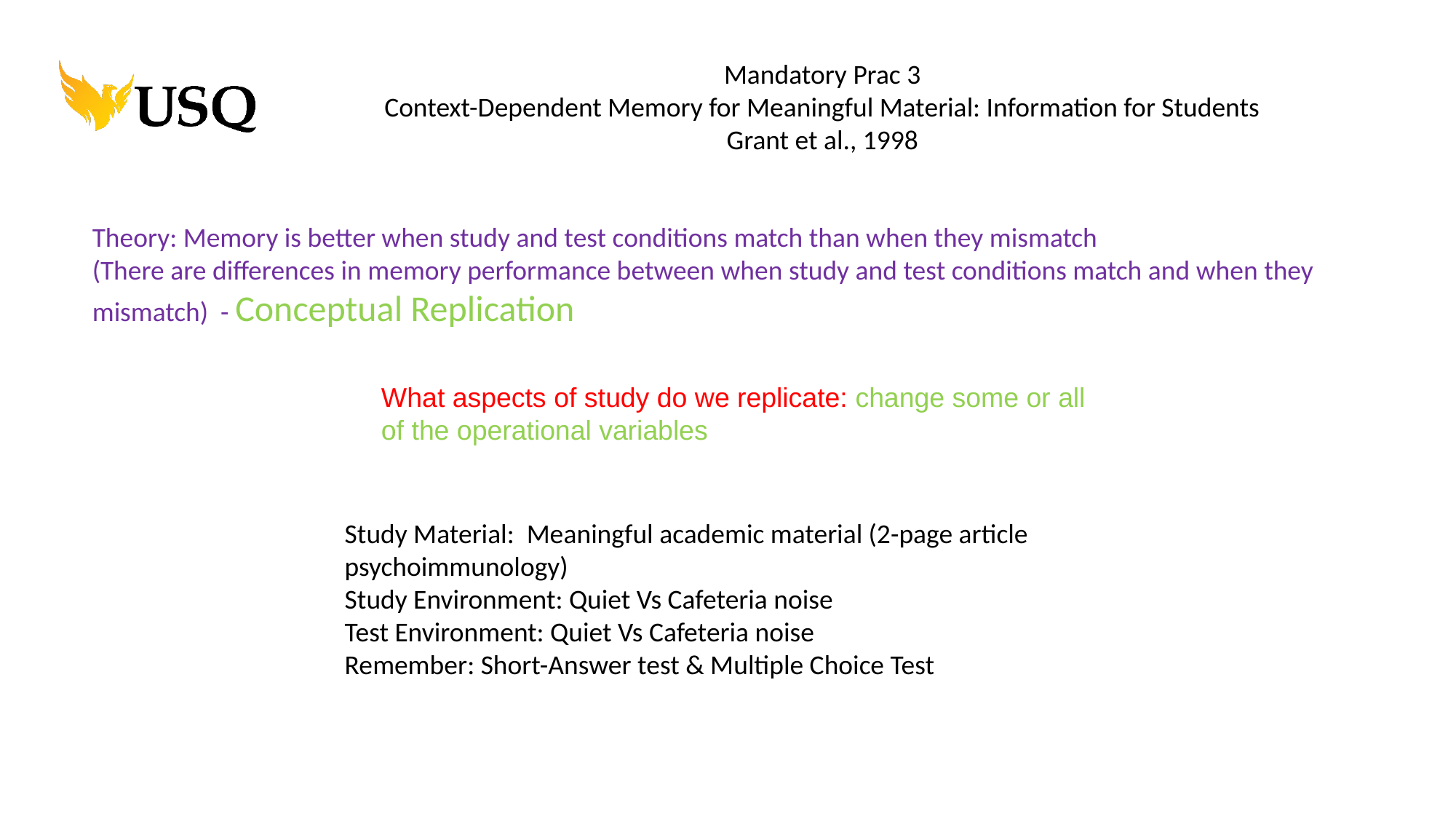

Mandatory Prac 3
Context-Dependent Memory for Meaningful Material: Information for Students
Grant et al., 1998
Theory: Memory is better when study and test conditions match than when they mismatch
(There are differences in memory performance between when study and test conditions match and when they mismatch)  - Conceptual Replication
What aspects of study do we replicate: change some or all of the operational variables
Study Material:  Meaningful academic material (2-page article psychoimmunology)
Study Environment: Quiet Vs Cafeteria noise
Test Environment: Quiet Vs Cafeteria noise
Remember: Short-Answer test & Multiple Choice Test